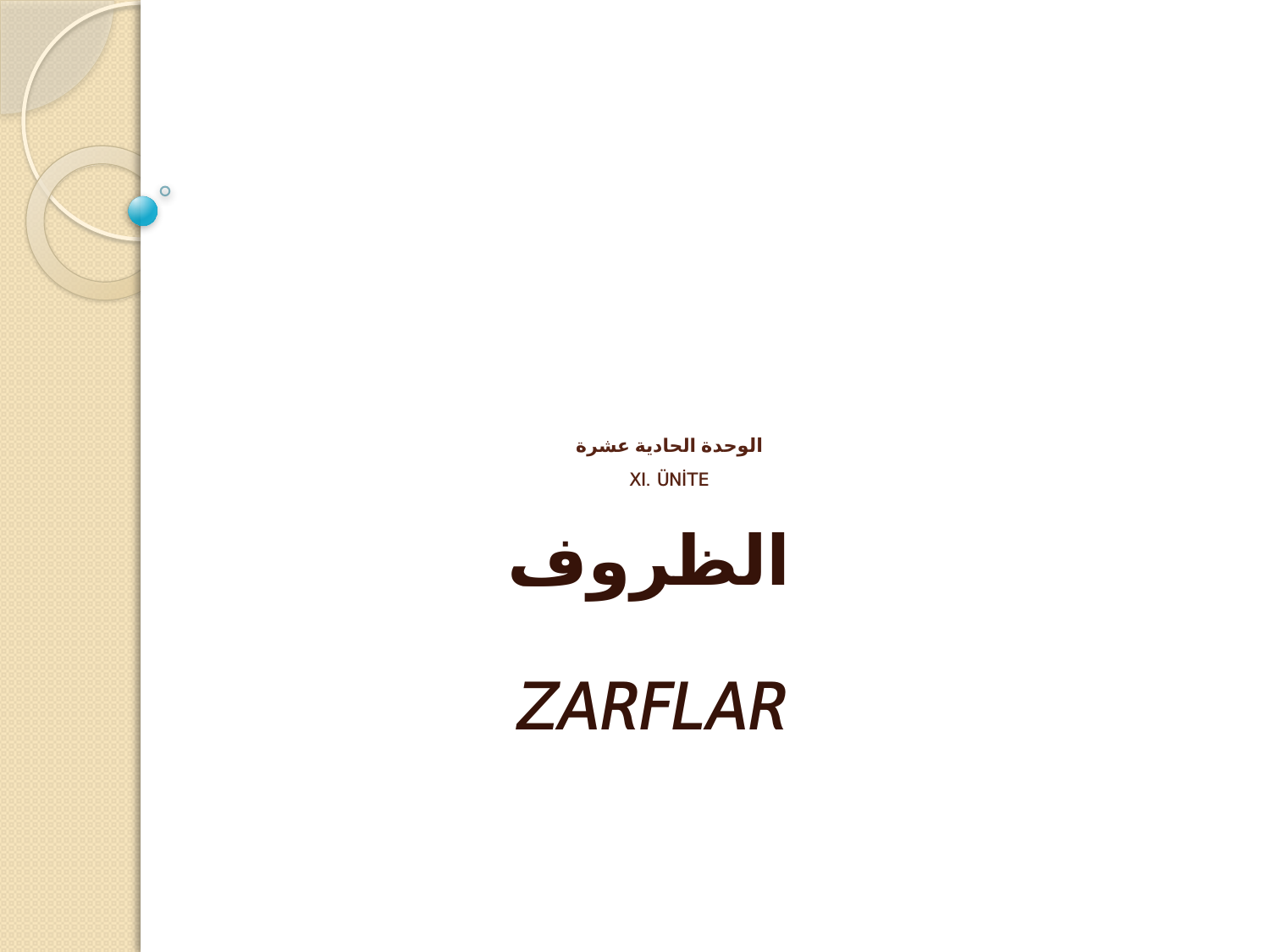

# الوحدة الحادية عشرة XI. ÜNİTE
الظروف
ZARFLAR